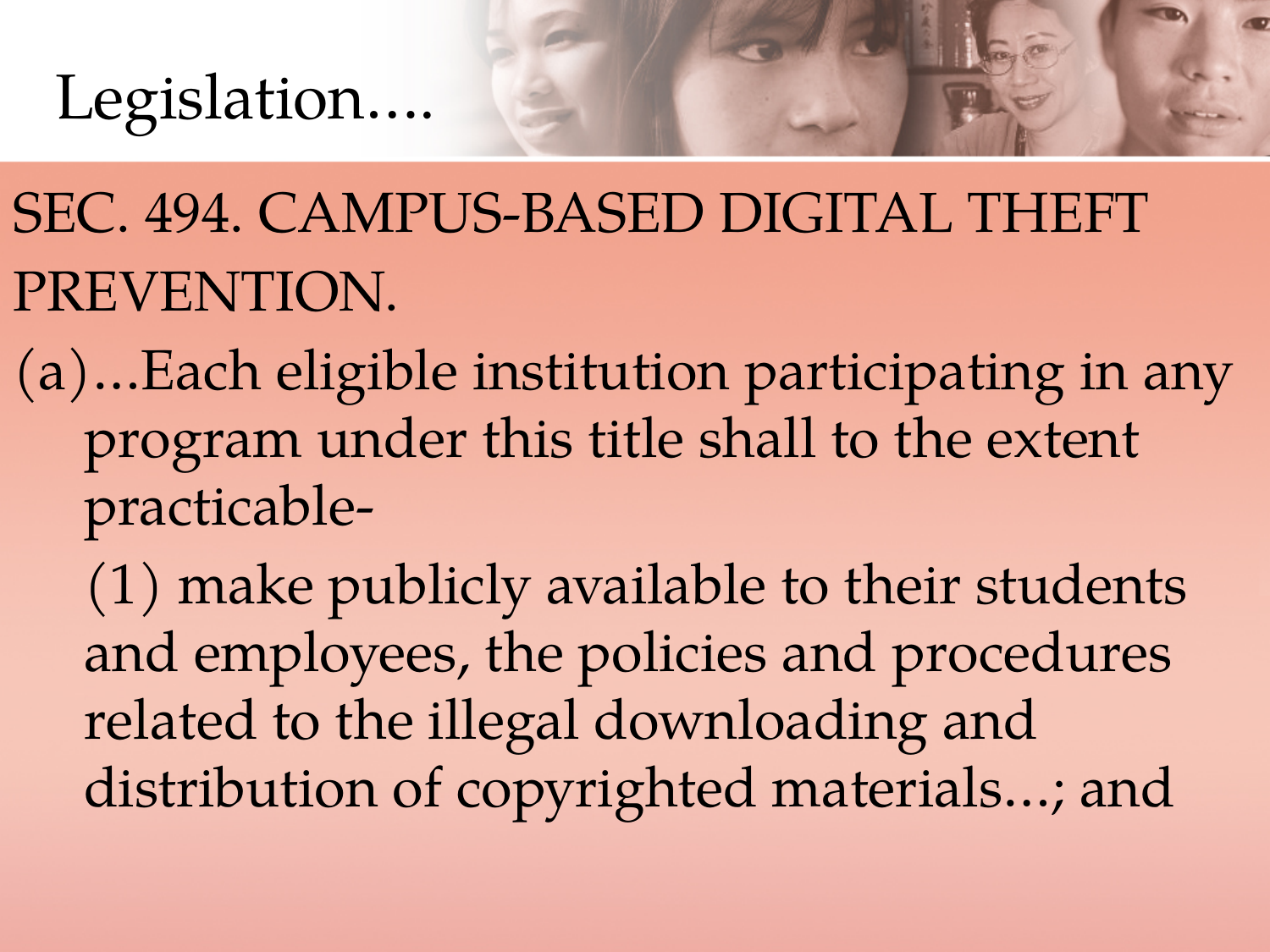

# Legislation….
SEC. 494. CAMPUS-BASED DIGITAL THEFT
PREVENTION.
…Each eligible institution participating in any program under this title shall to the extent practicable-
	(1) make publicly available to their students and employees, the policies and procedures related to the illegal downloading and distribution of copyrighted materials…; and